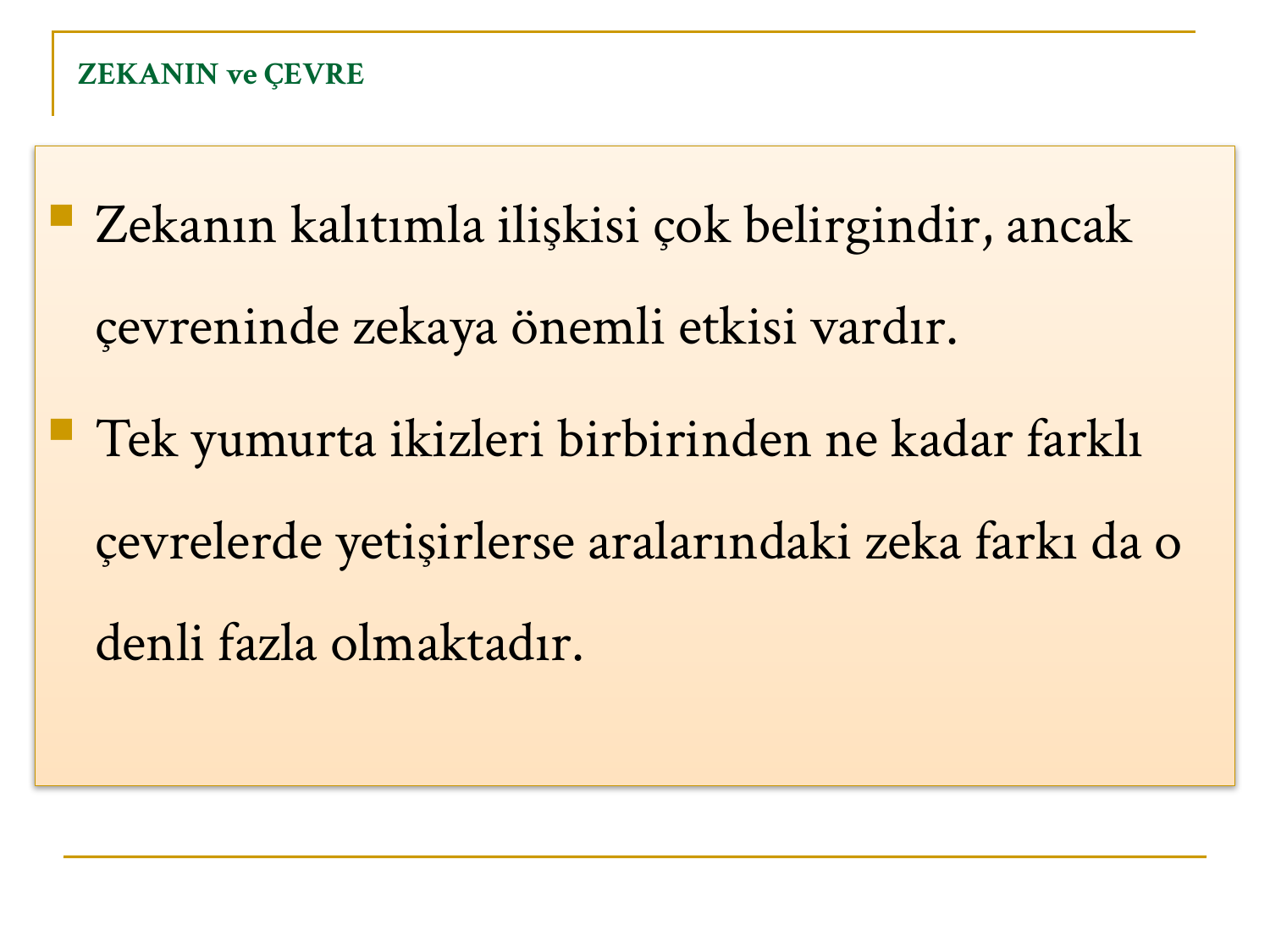

# ZEKANIN ve ÇEVRE
Zekanın kalıtımla ilişkisi çok belirgindir, ancak çevreninde zekaya önemli etkisi vardır.
Tek yumurta ikizleri birbirinden ne kadar farklı çevrelerde yetişirlerse aralarındaki zeka farkı da o denli fazla olmaktadır.